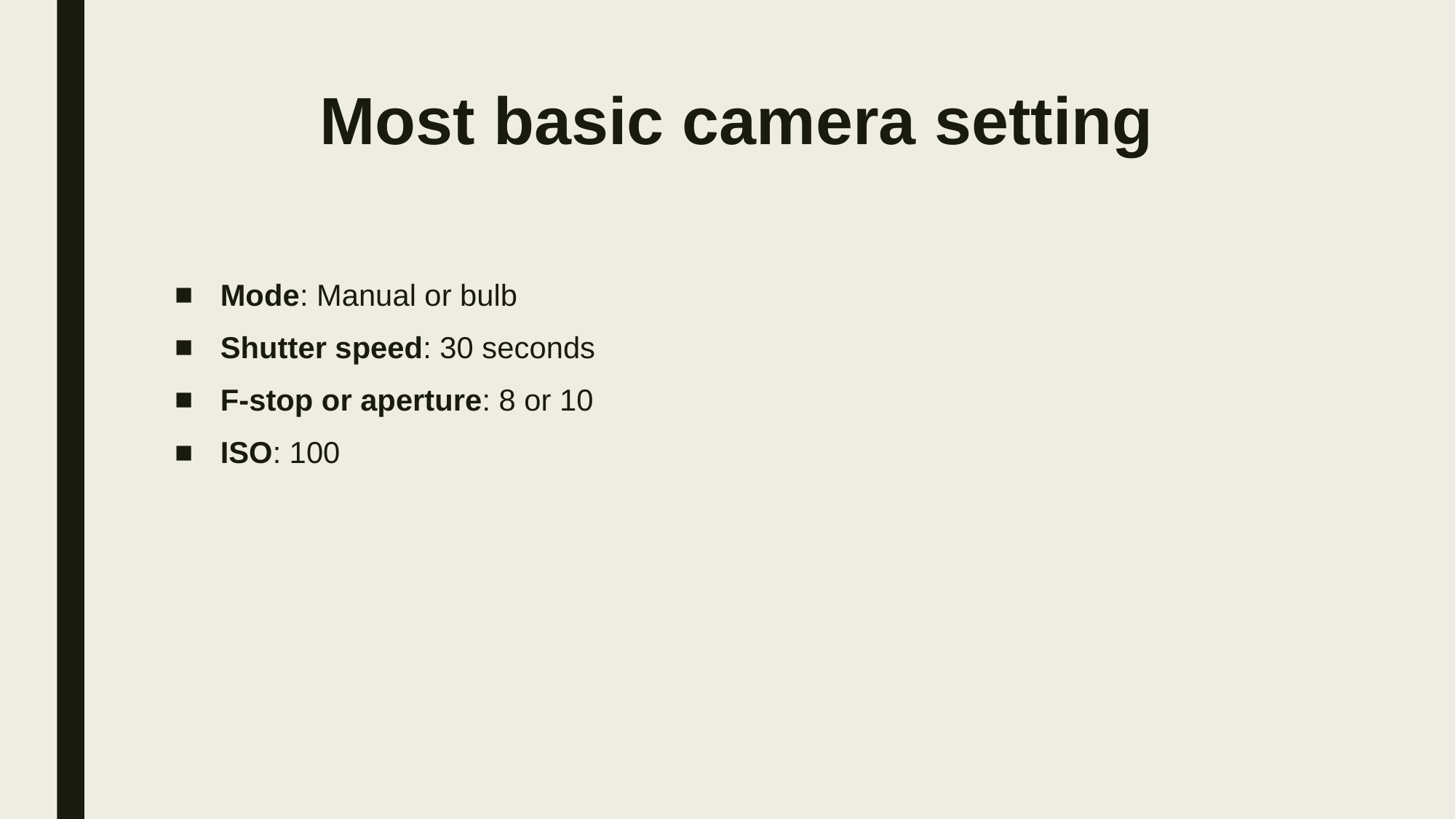

# Most basic camera setting
Mode: Manual or bulb
Shutter speed: 30 seconds
F-stop or aperture: 8 or 10
ISO: 100